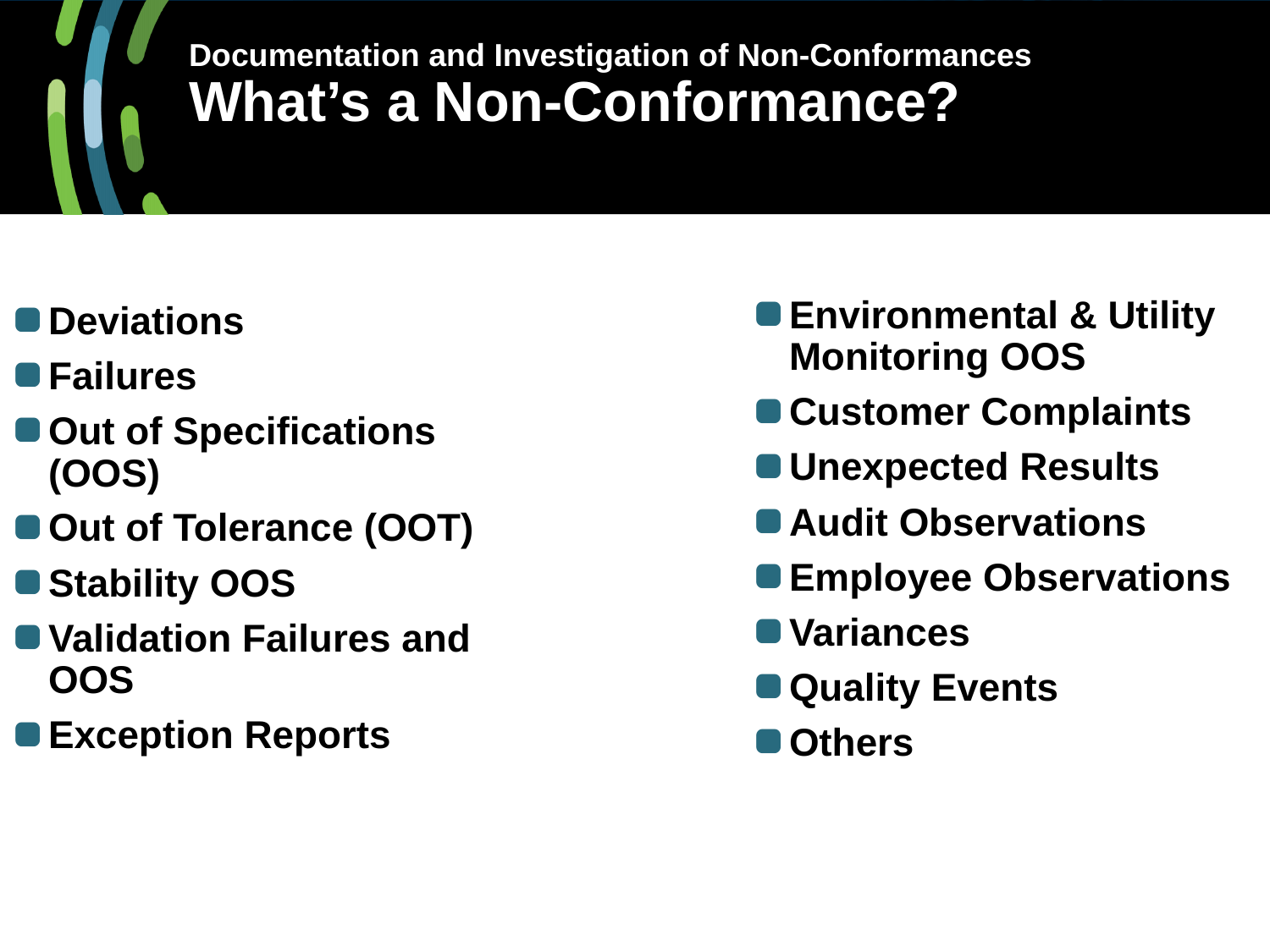

# Documentation and Investigation of Non-Conformances What’s a Non-Conformance?
Environmental & Utility Monitoring OOS
Customer Complaints
Unexpected Results
Audit Observations
Employee Observations
Variances
Quality Events
Others

Deviations
Failures
Out of Specifications (OOS)
Out of Tolerance (OOT)
Stability OOS
Validation Failures and OOS
Exception Reports